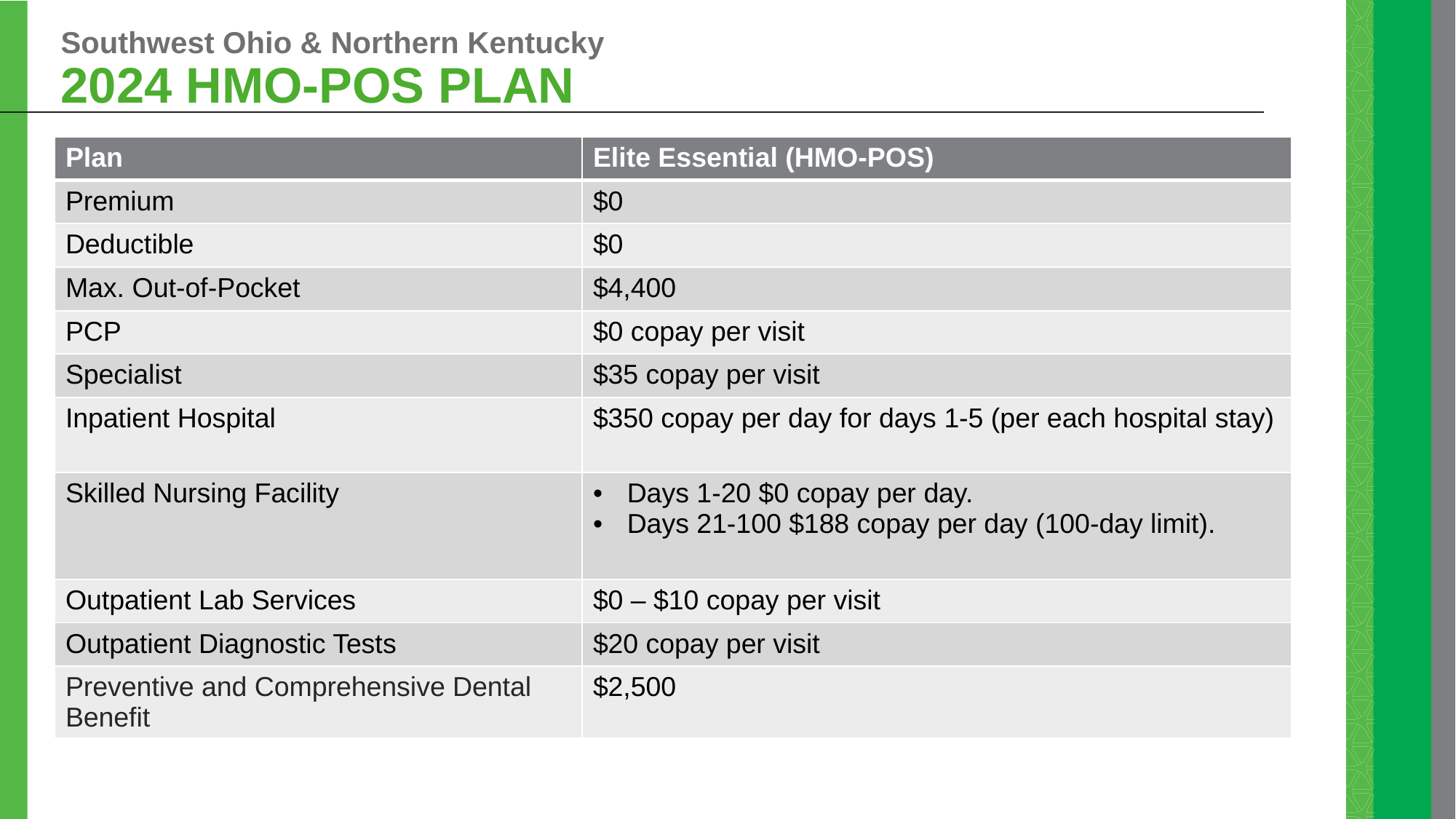

# Southwest Ohio & Northern Kentucky 2024 hmo-pos plan
| Plan | Elite Essential (HMO-POS) |
| --- | --- |
| Premium | $0 |
| Deductible | $0 |
| Max. Out-of-Pocket | $4,400 |
| PCP | $0 copay per visit |
| Specialist | $35 copay per visit |
| Inpatient Hospital | $350 copay per day for days 1-5 (per each hospital stay) |
| Skilled Nursing Facility | Days 1-20 $0 copay per day. Days 21-100 $188 copay per day (100-day limit). |
| Outpatient Lab Services | $0 – $10 copay per visit |
| Outpatient Diagnostic Tests | $20 copay per visit |
| Preventive and Comprehensive Dental Benefit | $2,500 |